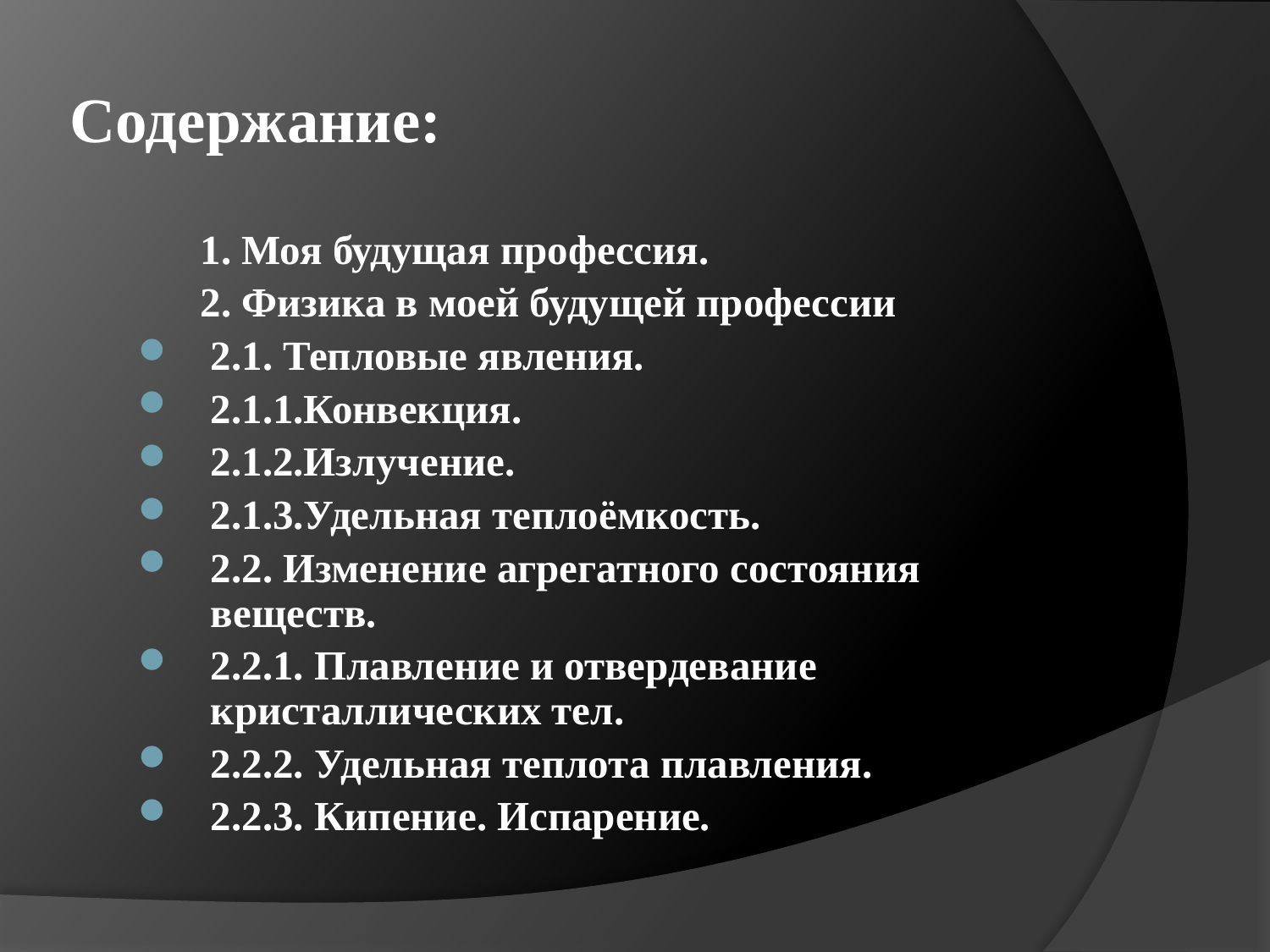

# Содержание:
	1. Моя будущая профессия.
	2. Физика в моей будущей профессии
2.1. Тепловые явления.
2.1.1.Конвекция.
2.1.2.Излучение.
2.1.3.Удельная теплоёмкость.
2.2. Изменение агрегатного состояния веществ.
2.2.1. Плавление и отвердевание кристаллических тел.
2.2.2. Удельная теплота плавления.
2.2.3. Кипение. Испарение.